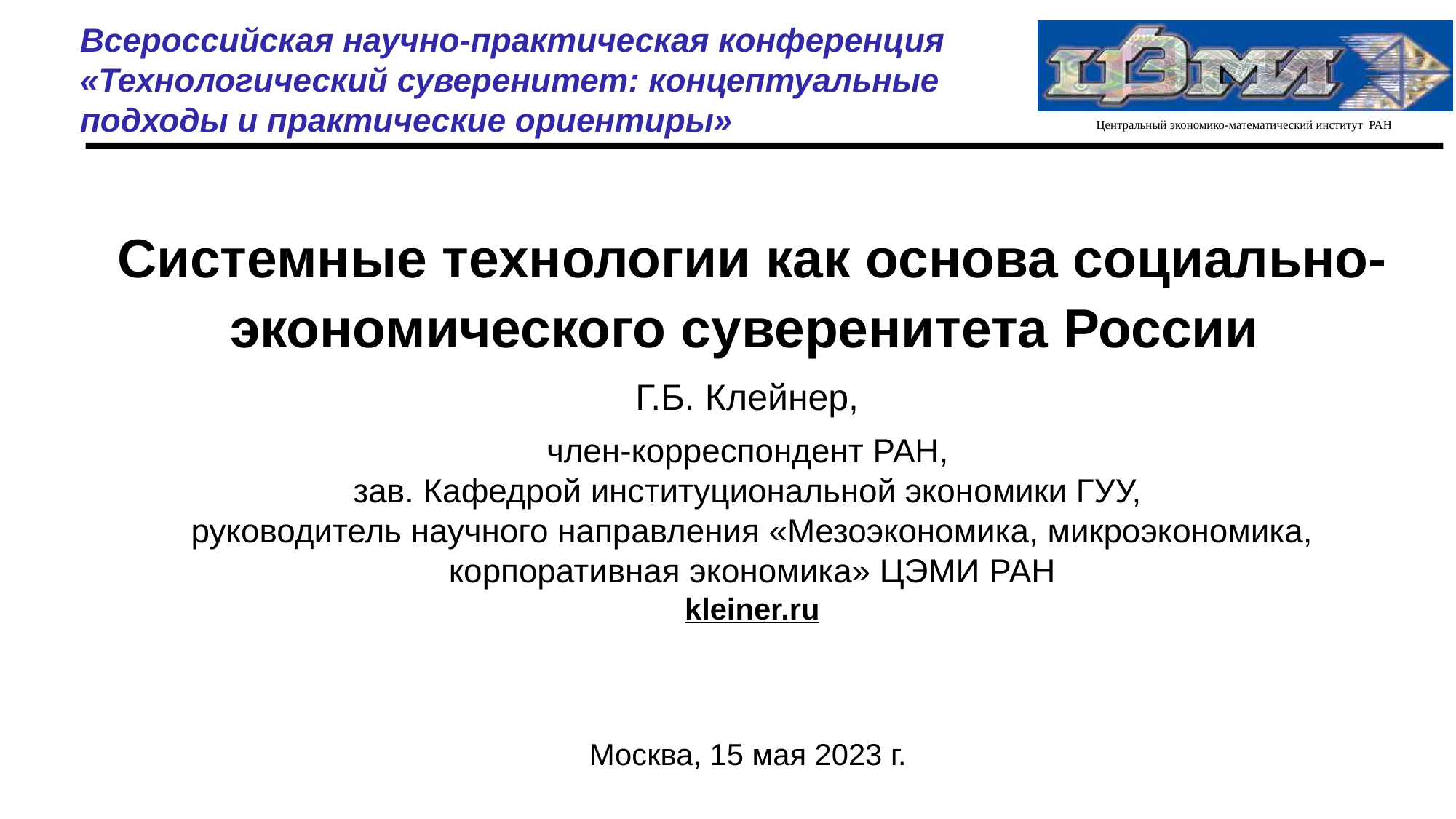

Всероссийская научно-практическая конференция «Технологический суверенитет: концептуальные подходы и практические ориентиры»

Системные технологии как основа социально-экономического суверенитета России
Г.Б. Клейнер,
член-корреспондент РАН,
зав. Кафедрой институциональной экономики ГУУ,
руководитель научного направления «Мезоэкономика, микроэкономика, корпоративная экономика» ЦЭМИ РАН
kleiner.ru

Москва, 15 мая 2023 г.